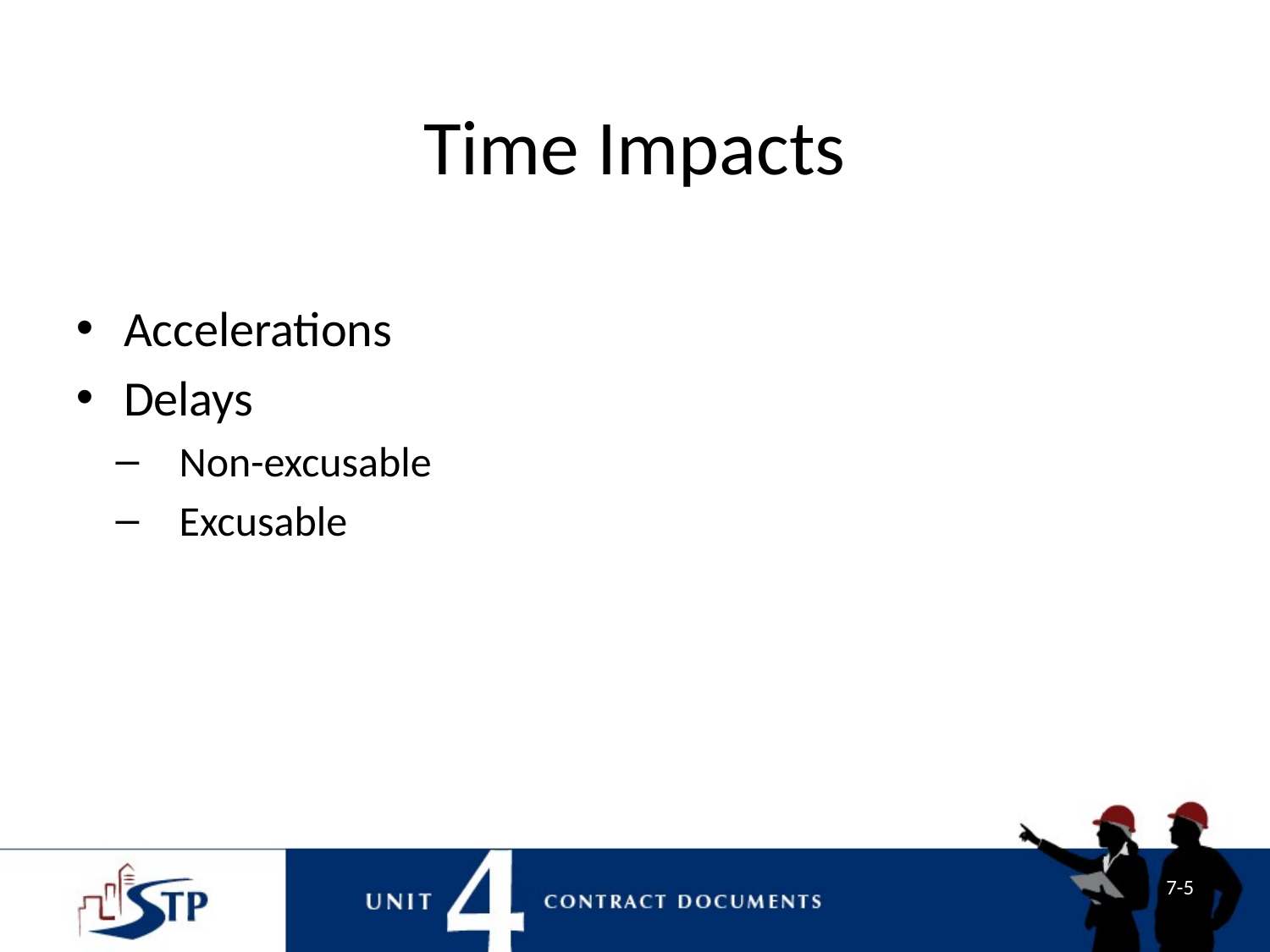

# Time Impacts

Accelerations
Delays
Non-excusable
Excusable

7-5